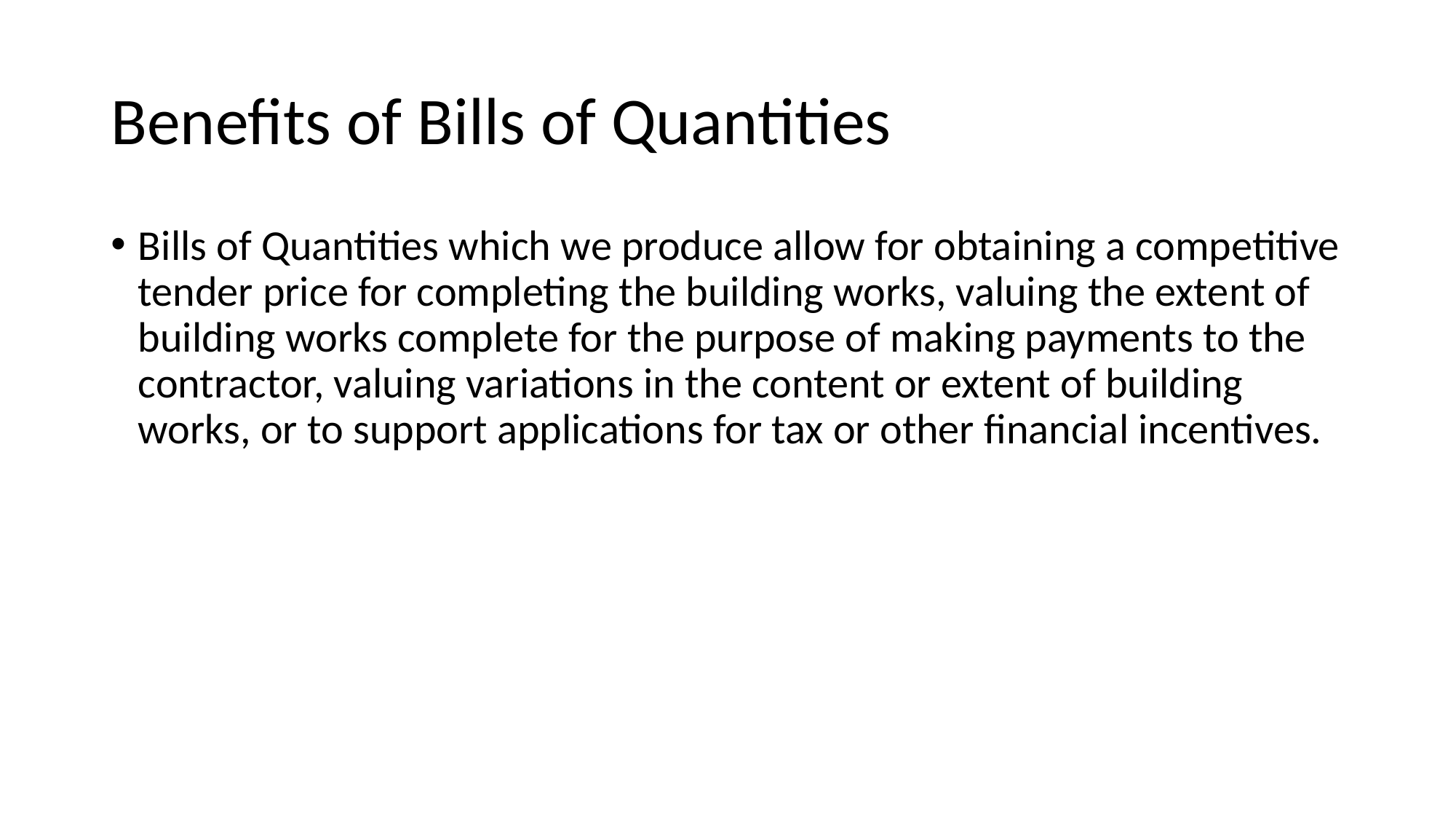

# Benefits of Bills of Quantities
Bills of Quantities which we produce allow for obtaining a competitive tender price for completing the building works, valuing the extent of building works complete for the purpose of making payments to the contractor, valuing variations in the content or extent of building works, or to support applications for tax or other financial incentives.